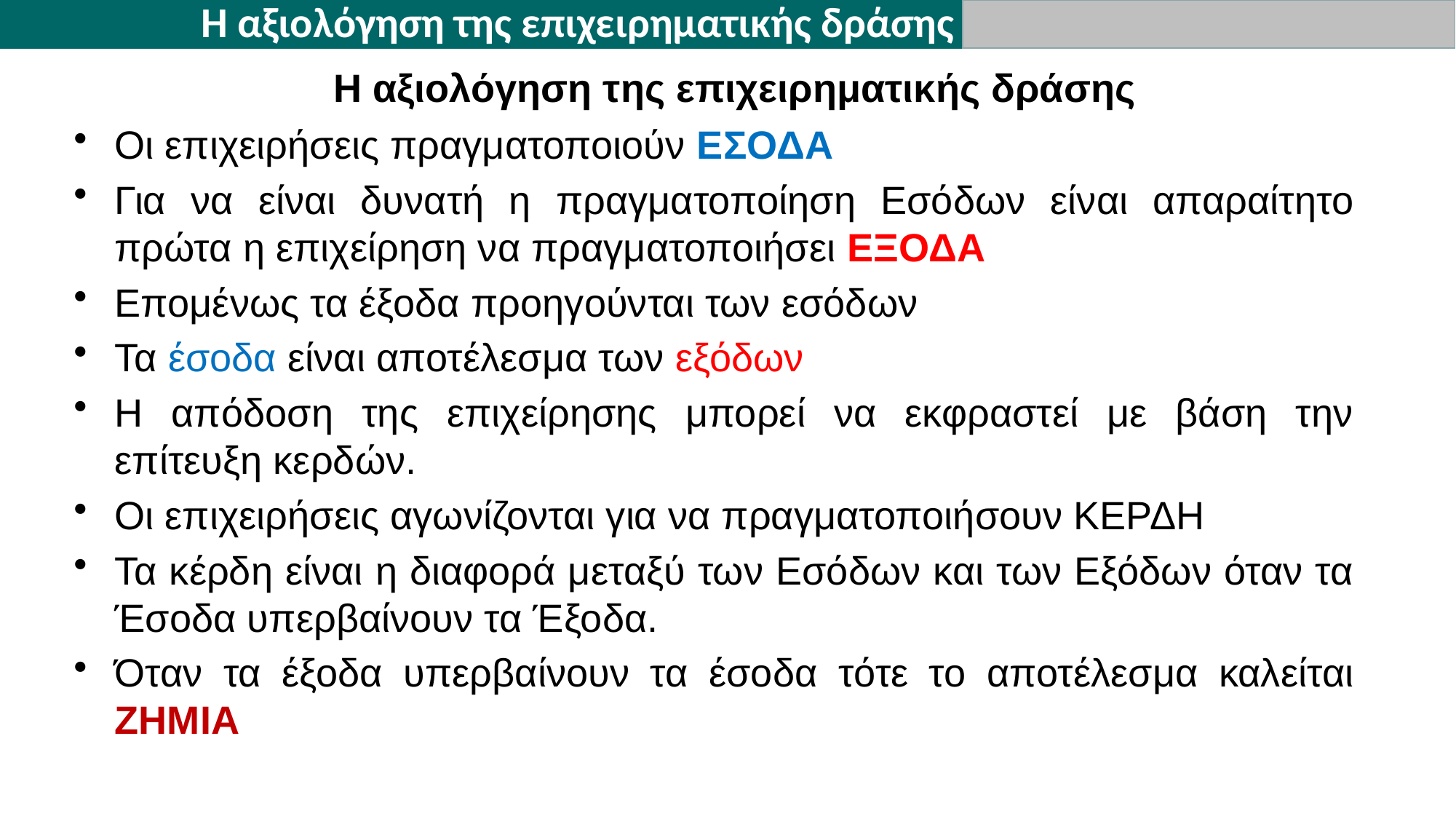

Η αξιολόγηση της επιχειρηματικής δράσης

	Η αξιολόγηση της επιχειρηματικής δράσης
Οι επιχειρήσεις πραγματοποιούν ΕΣΟΔΑ
Για να είναι δυνατή η πραγματοποίηση Εσόδων είναι απαραίτητο πρώτα η επιχείρηση να πραγματοποιήσει ΕΞΟΔΑ
Επομένως τα έξοδα προηγούνται των εσόδων
Τα έσοδα είναι αποτέλεσμα των εξόδων
Η απόδοση της επιχείρησης μπορεί να εκφραστεί με βάση την επίτευξη κερδών.
Οι επιχειρήσεις αγωνίζονται για να πραγματοποιήσουν ΚΕΡΔΗ
Τα κέρδη είναι η διαφορά μεταξύ των Εσόδων και των Εξόδων όταν τα Έσοδα υπερβαίνουν τα Έξοδα.
Όταν τα έξοδα υπερβαίνουν τα έσοδα τότε το αποτέλεσμα καλείται ΖΗΜΙΑ